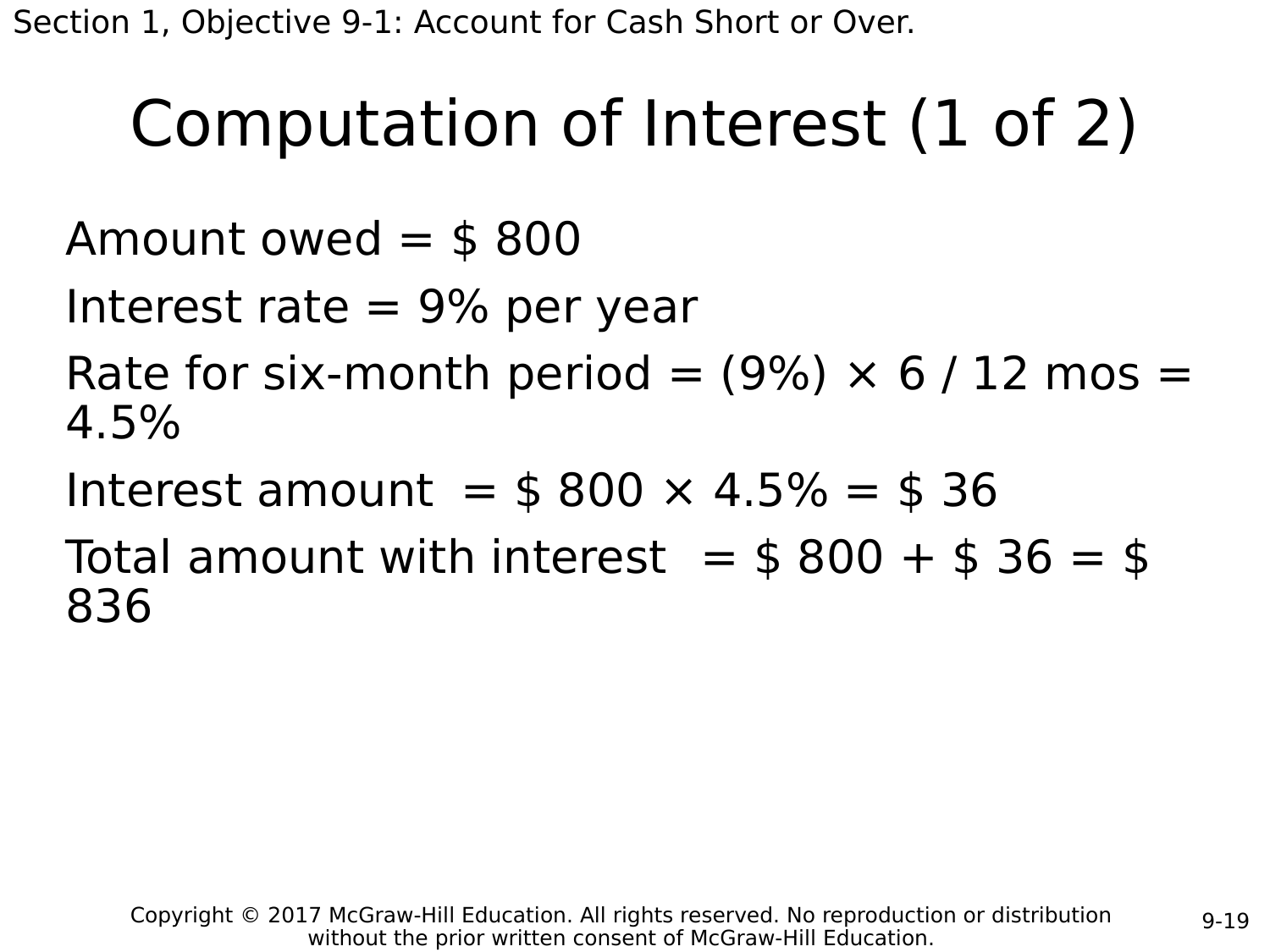

Section 1, Objective 9-1: Account for Cash Short or Over.
# Computation of Interest (1 of 2)
Amount owed = $ 800
Interest rate = 9% per year
Rate for six-month period = (9%) × 6 / 12 mos = 4.5%
Interest amount	 = $ 800 × 4.5% = $ 36
Total amount with interest	= $ 800 + $ 36 = $ 836